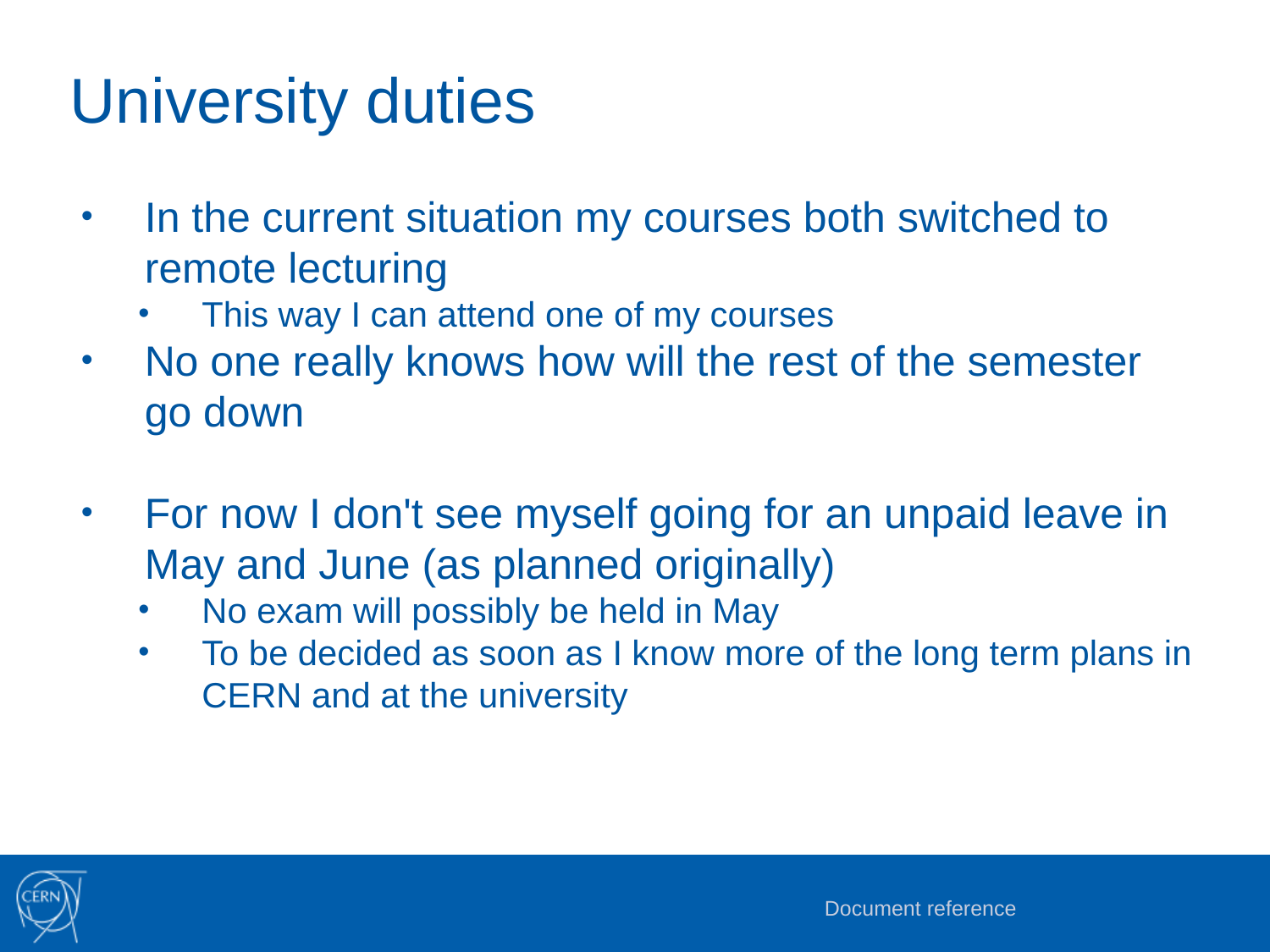

# University duties
In the current situation my courses both switched to remote lecturing
This way I can attend one of my courses
No one really knows how will the rest of the semester go down

For now I don't see myself going for an unpaid leave in May and June (as planned originally)
No exam will possibly be held in May
To be decided as soon as I know more of the long term plans in CERN and at the university

Document reference
6